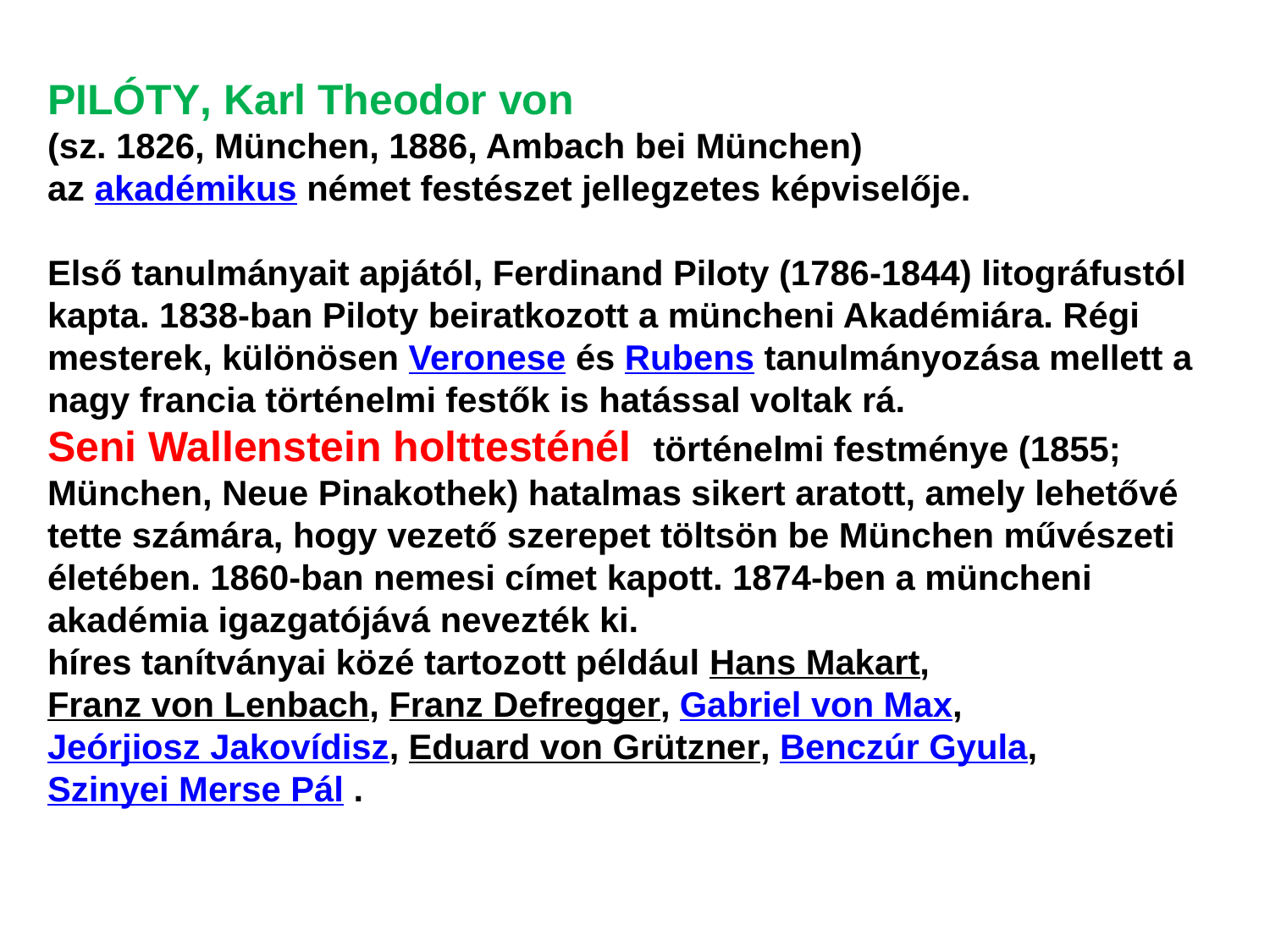

PILÓTY, Karl Theodor von
(sz. 1826, München, 1886, Ambach bei München)
az akadémikus német festészet jellegzetes képviselője.

Első tanulmányait apjától, Ferdinand Piloty (1786-1844) litográfustól kapta. 1838-ban Piloty beiratkozott a müncheni Akadémiára. Régi mesterek, különösen Veronese és Rubens tanulmányozása mellett a nagy francia történelmi festők is hatással voltak rá.
Seni Wallenstein holttesténél  történelmi festménye (1855; München, Neue Pinakothek) hatalmas sikert aratott, amely lehetővé tette számára, hogy vezető szerepet töltsön be München művészeti életében. 1860-ban nemesi címet kapott. 1874-ben a müncheni akadémia igazgatójává nevezték ki.
híres tanítványai közé tartozott például Hans Makart, Franz von Lenbach, Franz Defregger, Gabriel von Max, Jeórjiosz Jakovídisz, Eduard von Grützner, Benczúr Gyula, Szinyei Merse Pál .